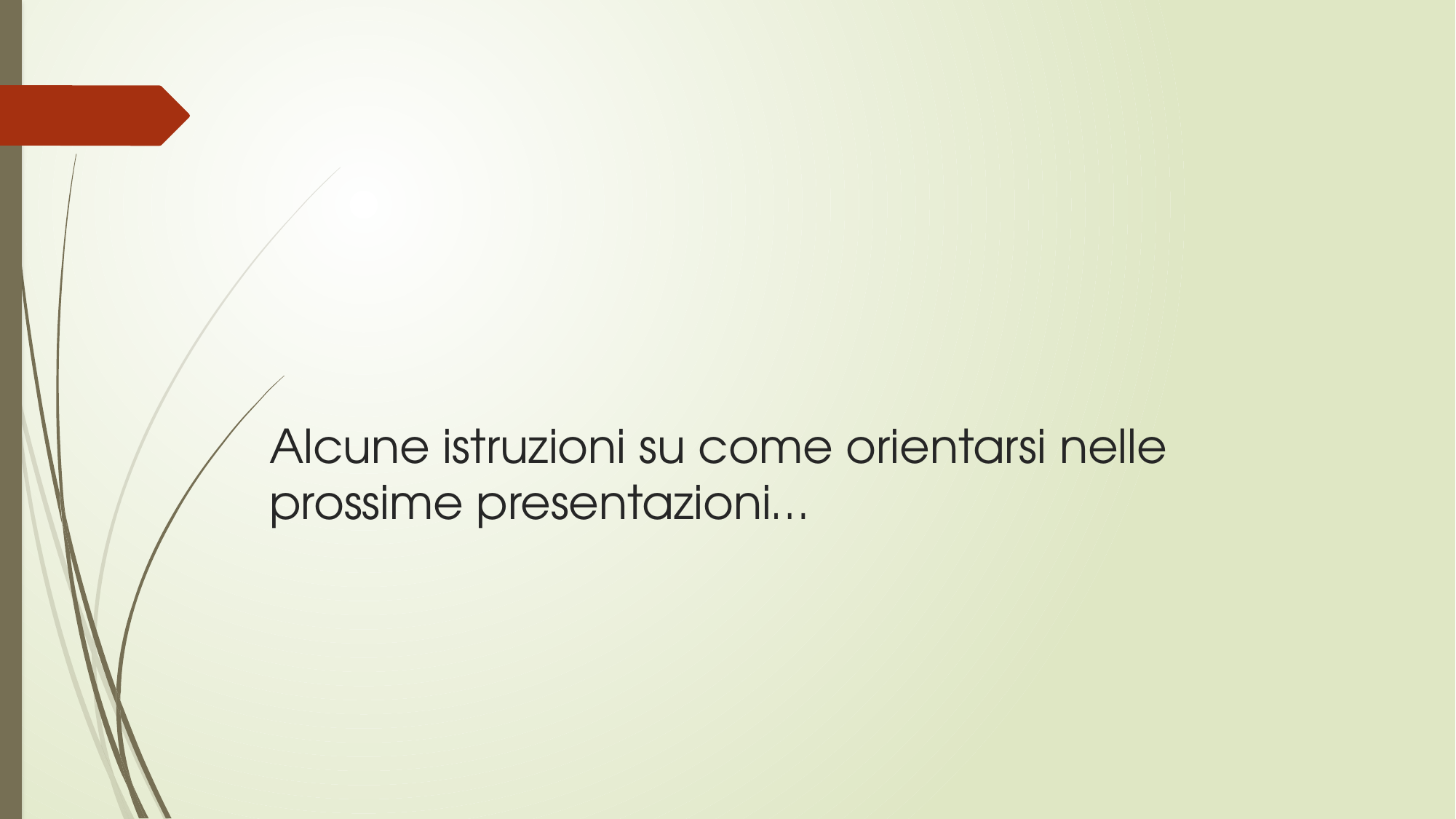

# Alcune istruzioni su come orientarsi nelle prossime presentazioni…